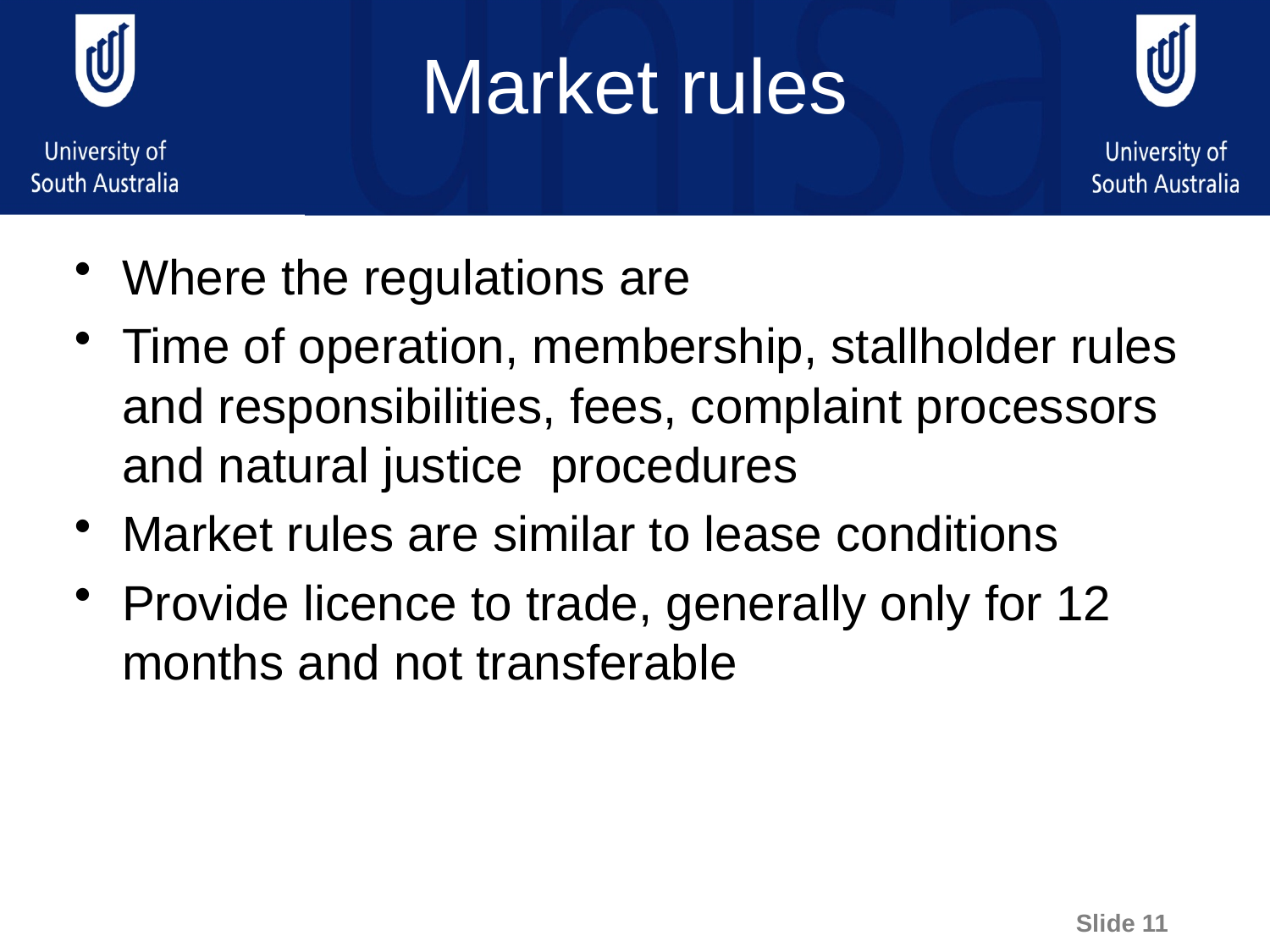

# Market rules
Where the regulations are
Time of operation, membership, stallholder rules and responsibilities, fees, complaint processors and natural justice  procedures
Market rules are similar to lease conditions
Provide licence to trade, generally only for 12 months and not transferable